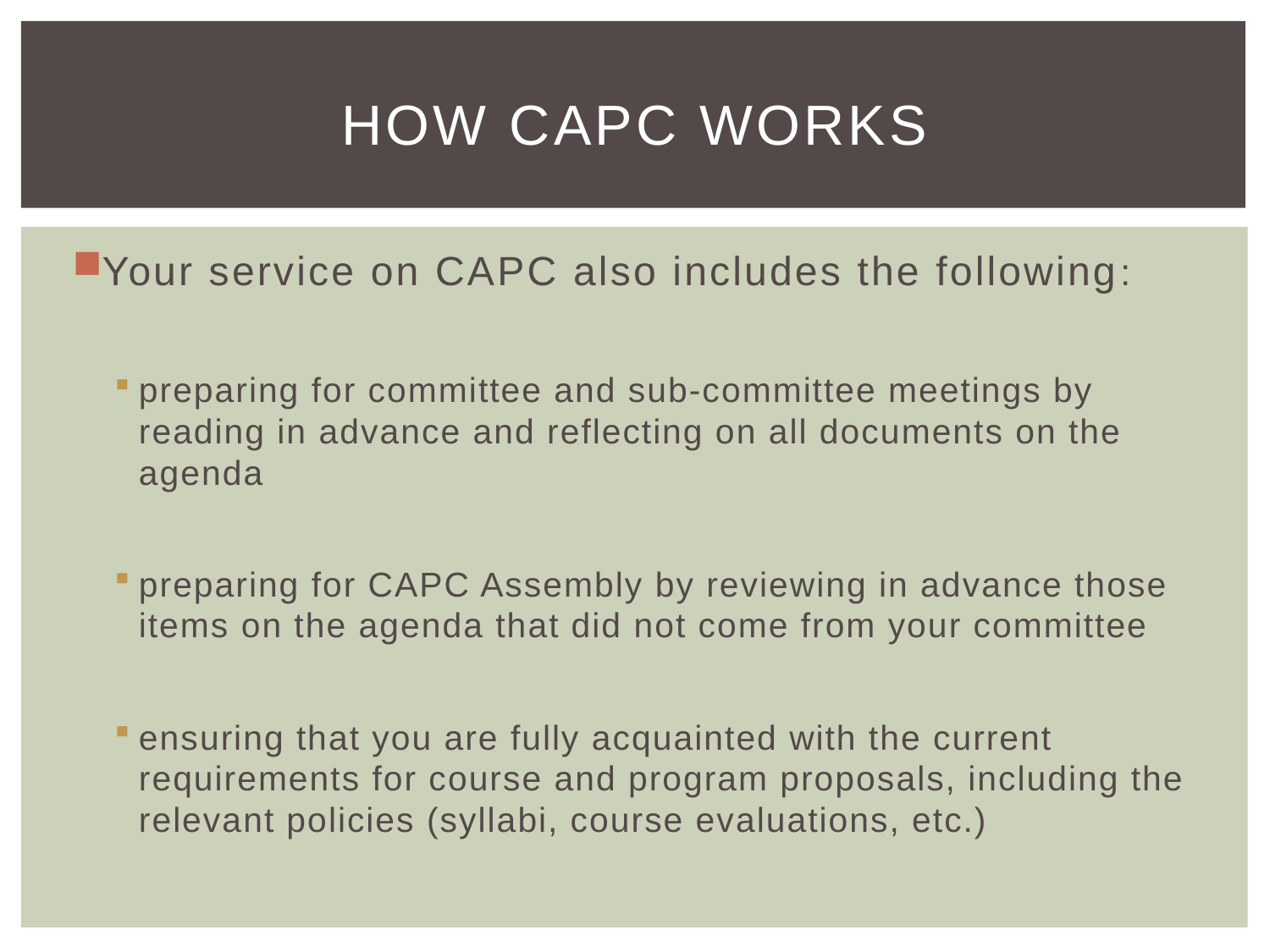

# How CAPC Works
Your service on CAPC also includes the following:

preparing for committee and sub-committee meetings by reading in advance and reflecting on all documents on the agenda

preparing for CAPC Assembly by reviewing in advance those items on the agenda that did not come from your committee

ensuring that you are fully acquainted with the current requirements for course and program proposals, including the relevant policies (syllabi, course evaluations, etc.)